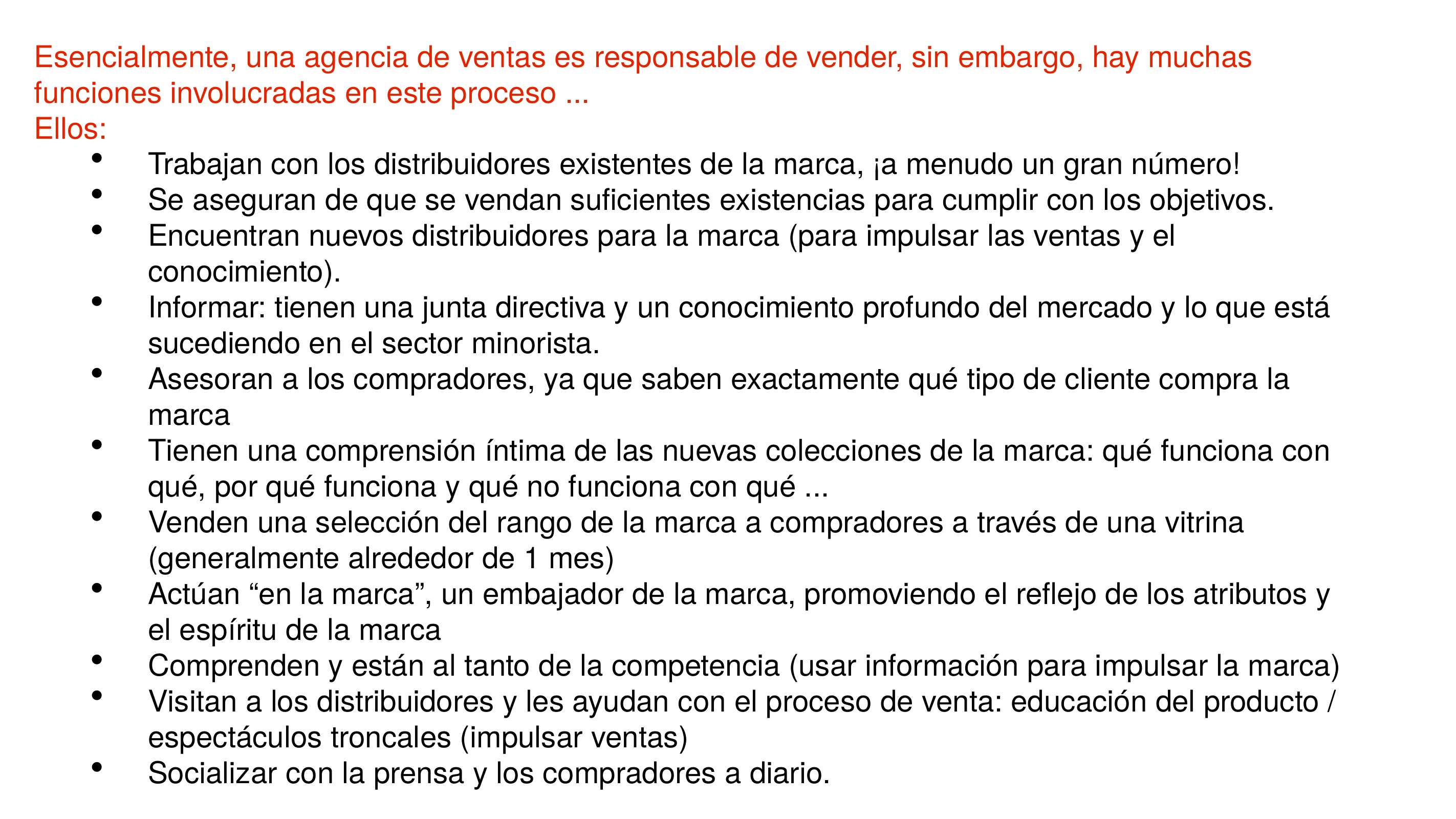

Esencialmente, una agencia de ventas es responsable de vender, sin embargo, hay muchas funciones involucradas en este proceso ...
Ellos:
Trabajan con los distribuidores existentes de la marca, ¡a menudo un gran número!
Se aseguran de que se vendan suficientes existencias para cumplir con los objetivos.
Encuentran nuevos distribuidores para la marca (para impulsar las ventas y el conocimiento).
Informar: tienen una junta directiva y un conocimiento profundo del mercado y lo que está sucediendo en el sector minorista.
Asesoran a los compradores, ya que saben exactamente qué tipo de cliente compra la marca
Tienen una comprensión íntima de las nuevas colecciones de la marca: qué funciona con qué, por qué funciona y qué no funciona con qué ...
Venden una selección del rango de la marca a compradores a través de una vitrina (generalmente alrededor de 1 mes)
Actúan “en la marca”, un embajador de la marca, promoviendo el reflejo de los atributos y el espíritu de la marca
Comprenden y están al tanto de la competencia (usar información para impulsar la marca)
Visitan a los distribuidores y les ayudan con el proceso de venta: educación del producto / espectáculos troncales (impulsar ventas)
Socializar con la prensa y los compradores a diario.